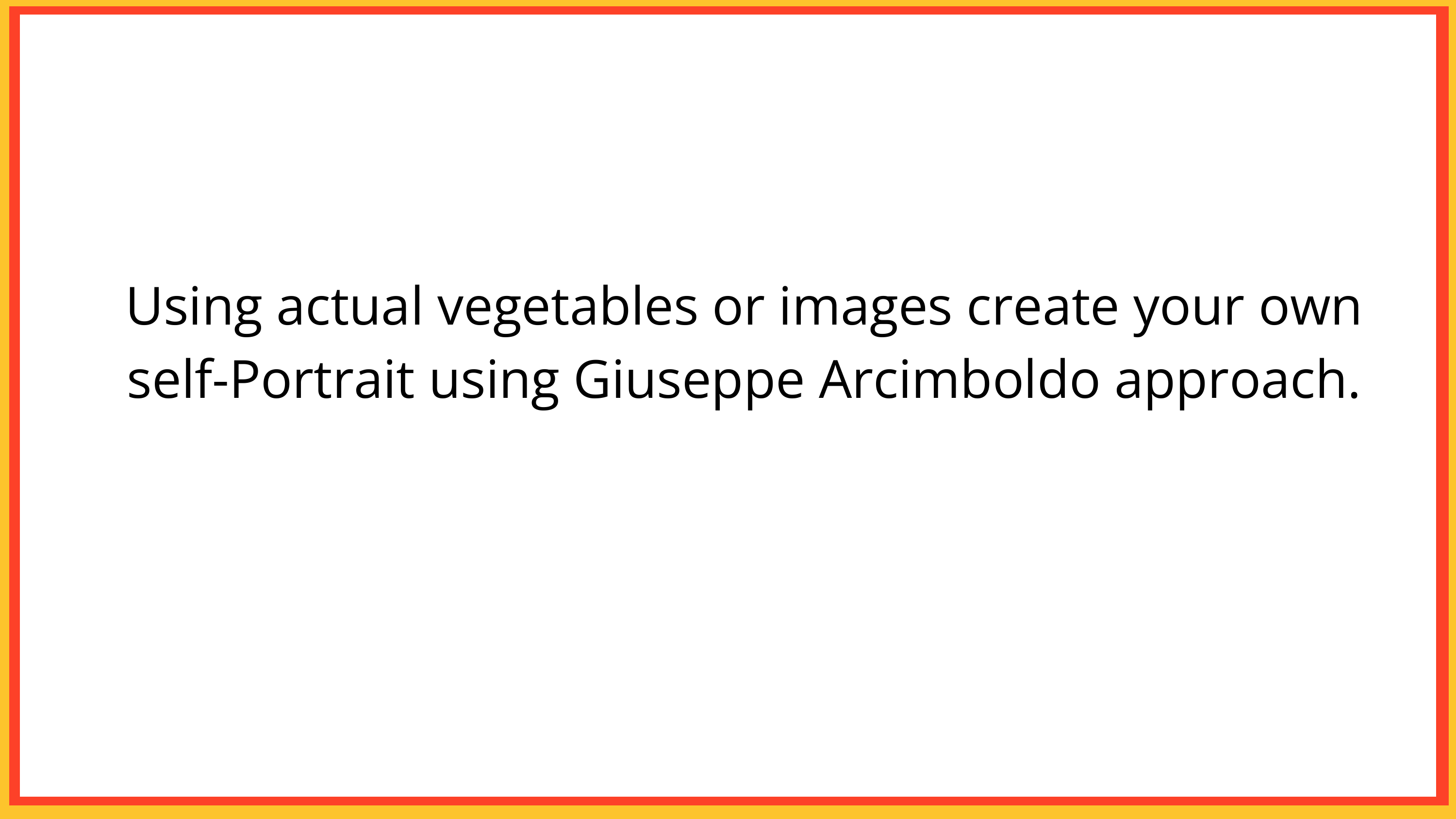

Using actual vegetables or images create your own self-Portrait using Giuseppe Arcimboldo approach.